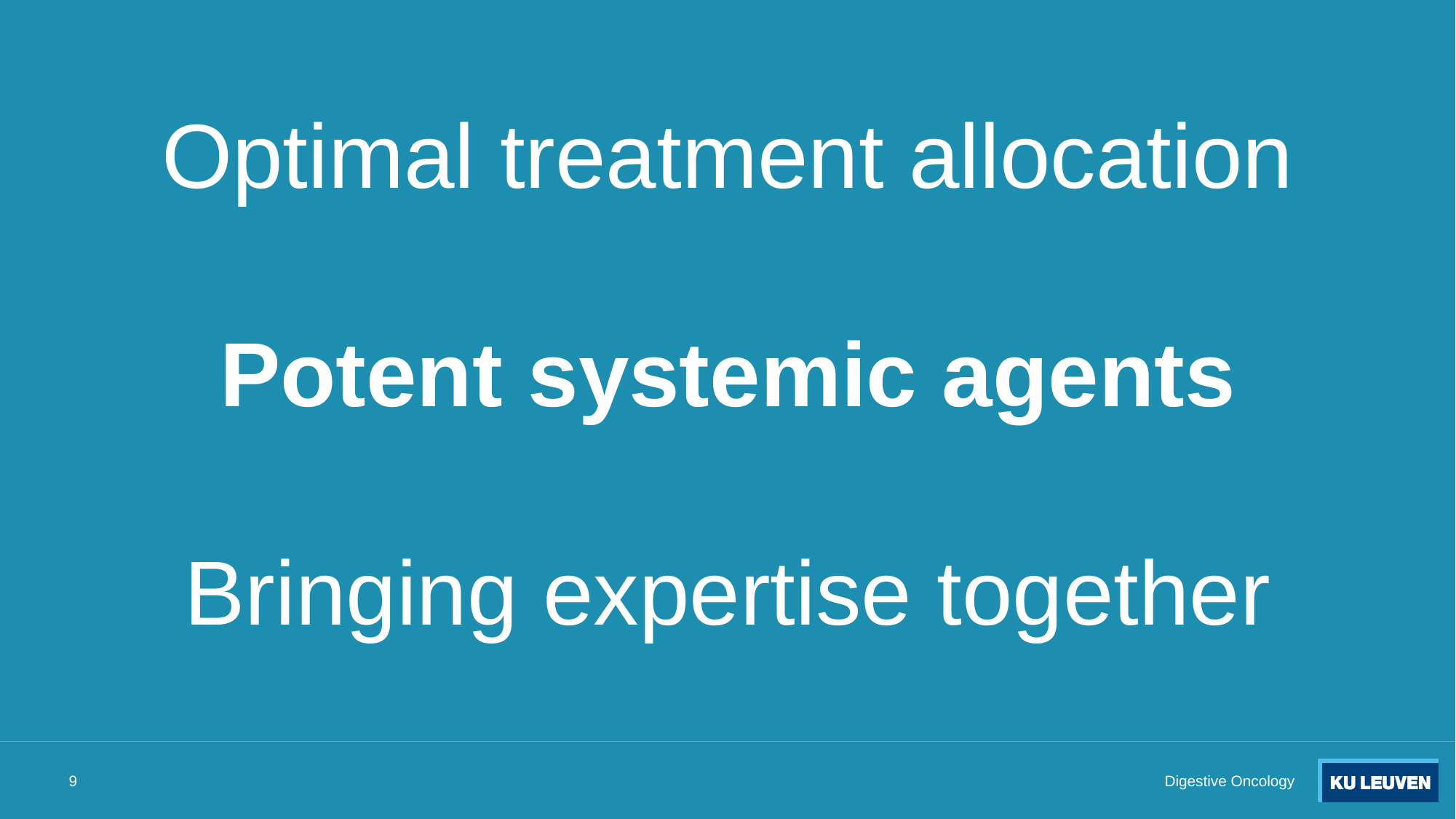

# Optimal treatment allocation Potent systemic agents Bringing expertise together
9
Digestive Oncology